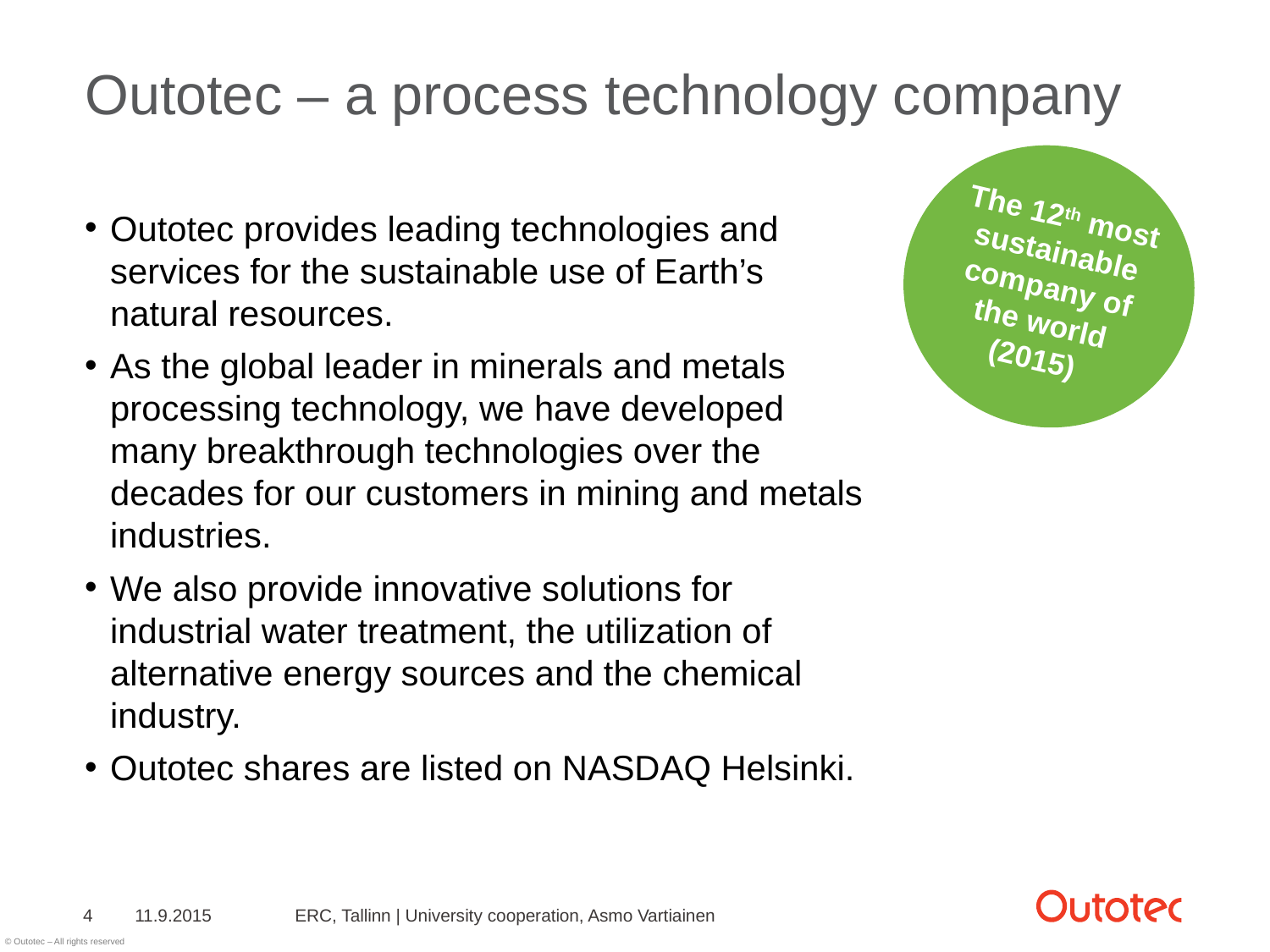

# Outotec – a process technology company
The 12th most sustainable company of the world (2015)
Outotec provides leading technologies and services for the sustainable use of Earth’s
natural resources.
As the global leader in minerals and metals processing technology, we have developed many breakthrough technologies over the decades for our customers in mining and metals industries.
We also provide innovative solutions for industrial water treatment, the utilization of alternative energy sources and the chemical industry.
Outotec shares are listed on NASDAQ Helsinki.
4
11.9.2015
ERC, Tallinn | University cooperation, Asmo Vartiainen